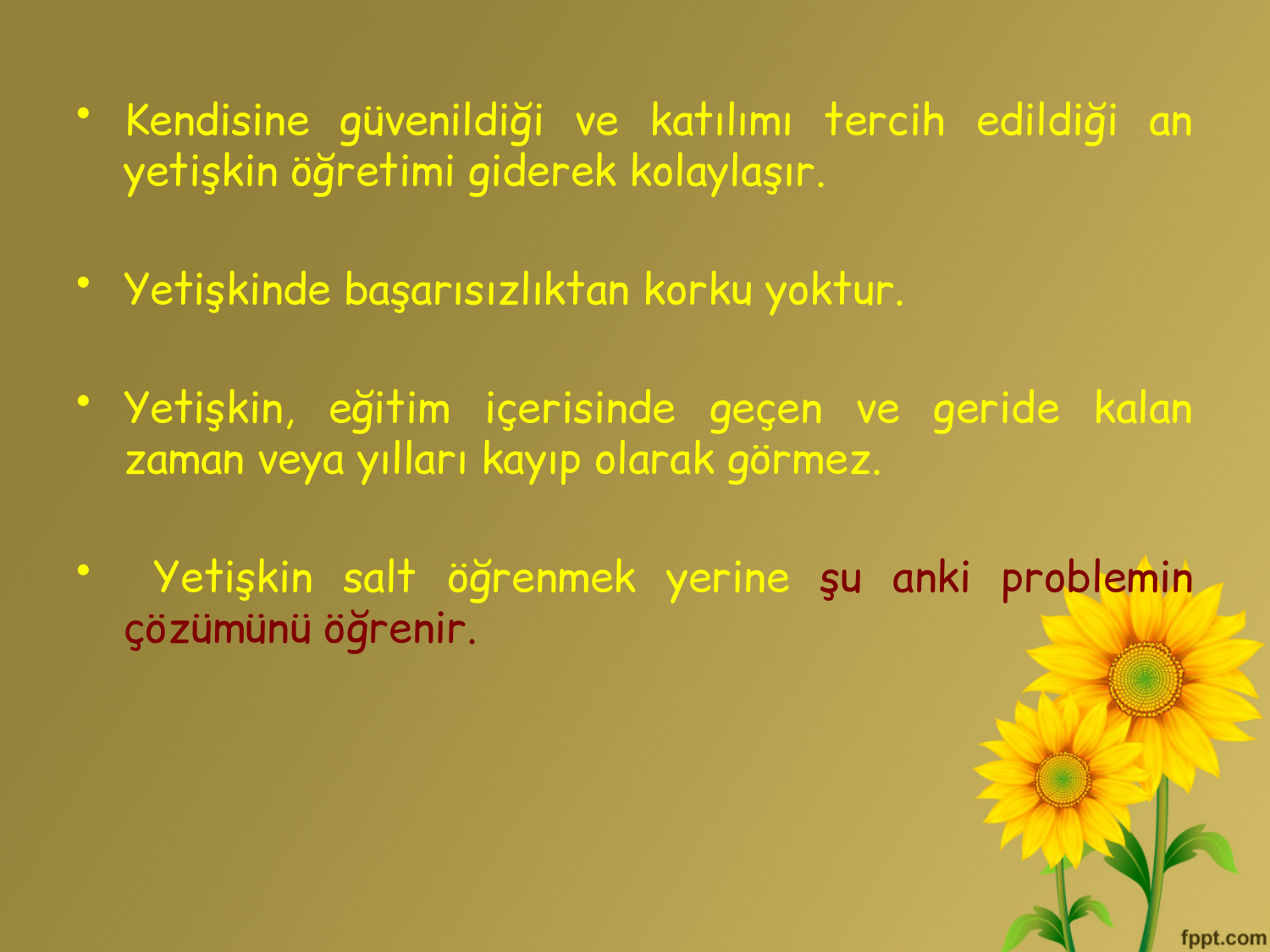

Kendisine güvenildiği ve katılımı tercih edildiği an yetişkin öğretimi giderek kolaylaşır.

Yetişkinde başarısızlıktan korku yoktur.

Yetişkin, eğitim içerisinde geçen ve geride kalan zaman veya yılları kayıp olarak görmez.

 Yetişkin salt öğrenmek yerine şu anki problemin çözümünü öğrenir.